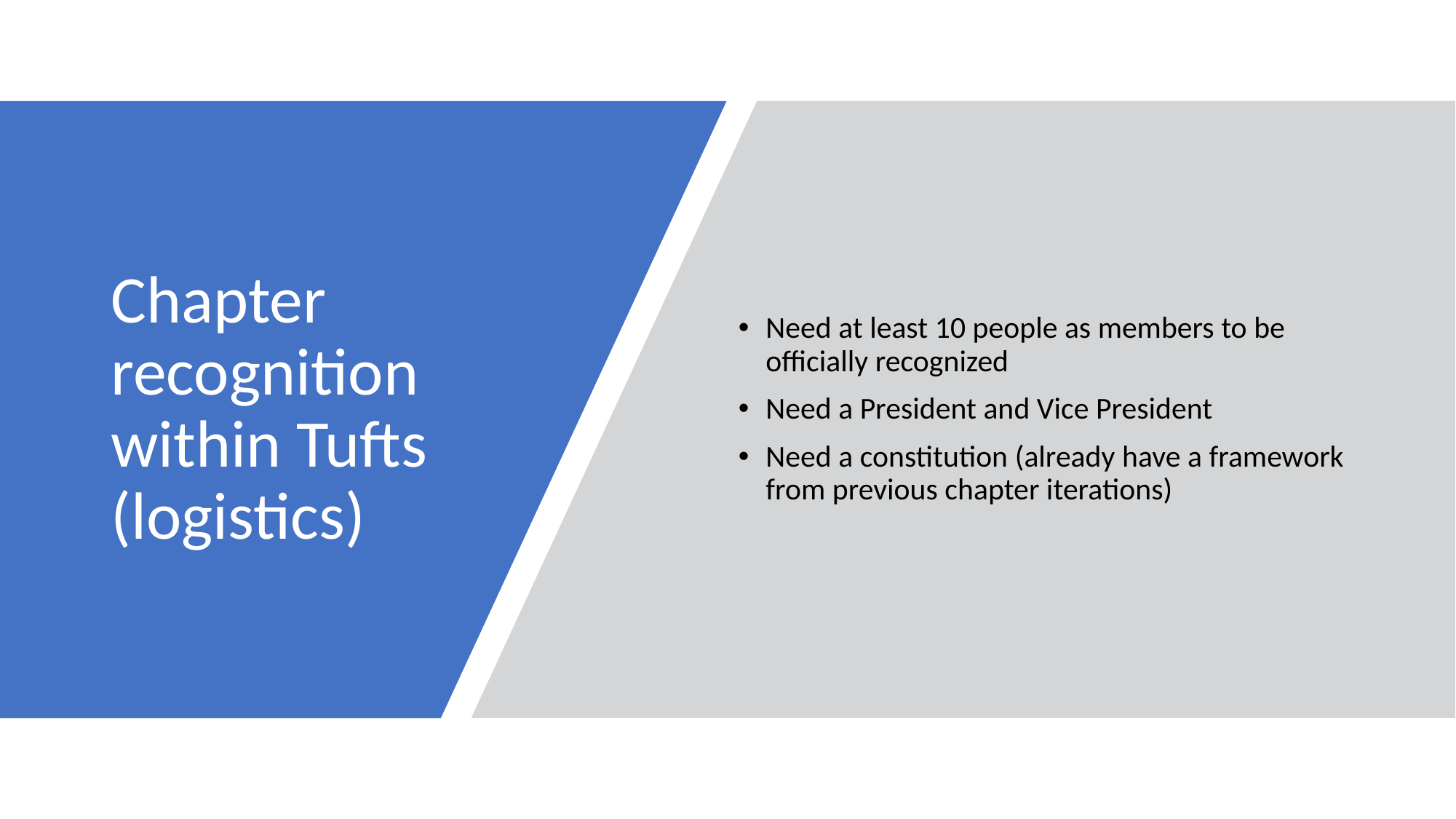

Need at least 10 people as members to be officially recognized
Need a President and Vice President
Need a constitution (already have a framework from previous chapter iterations)
# Chapter recognition within Tufts (logistics)